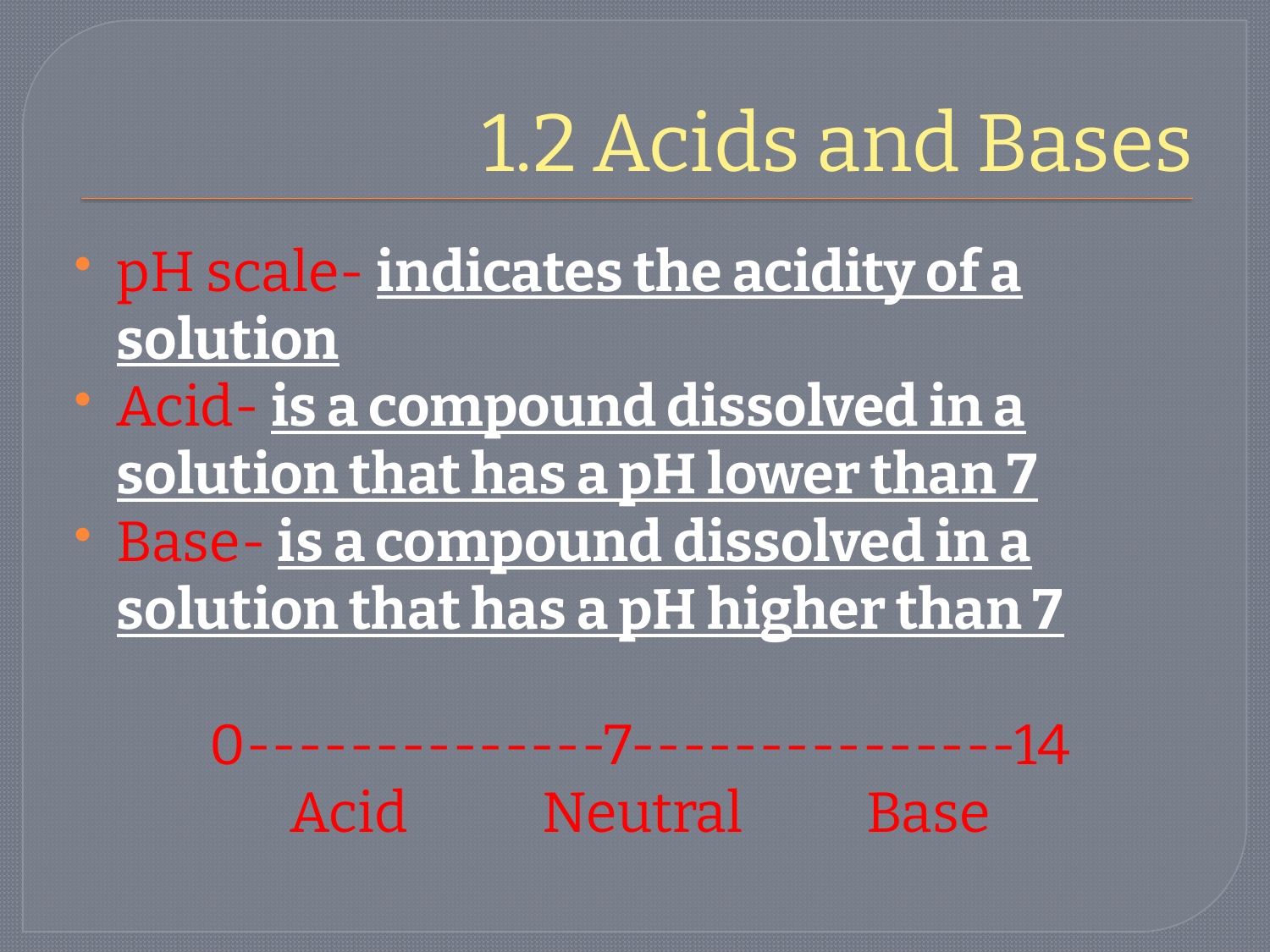

# 1.2 Acids and Bases
pH scale- indicates the acidity of a solution
Acid- is a compound dissolved in a solution that has a pH lower than 7
Base- is a compound dissolved in a solution that has a pH higher than 7

 0--------------7---------------14
 Acid            Neutral           Base